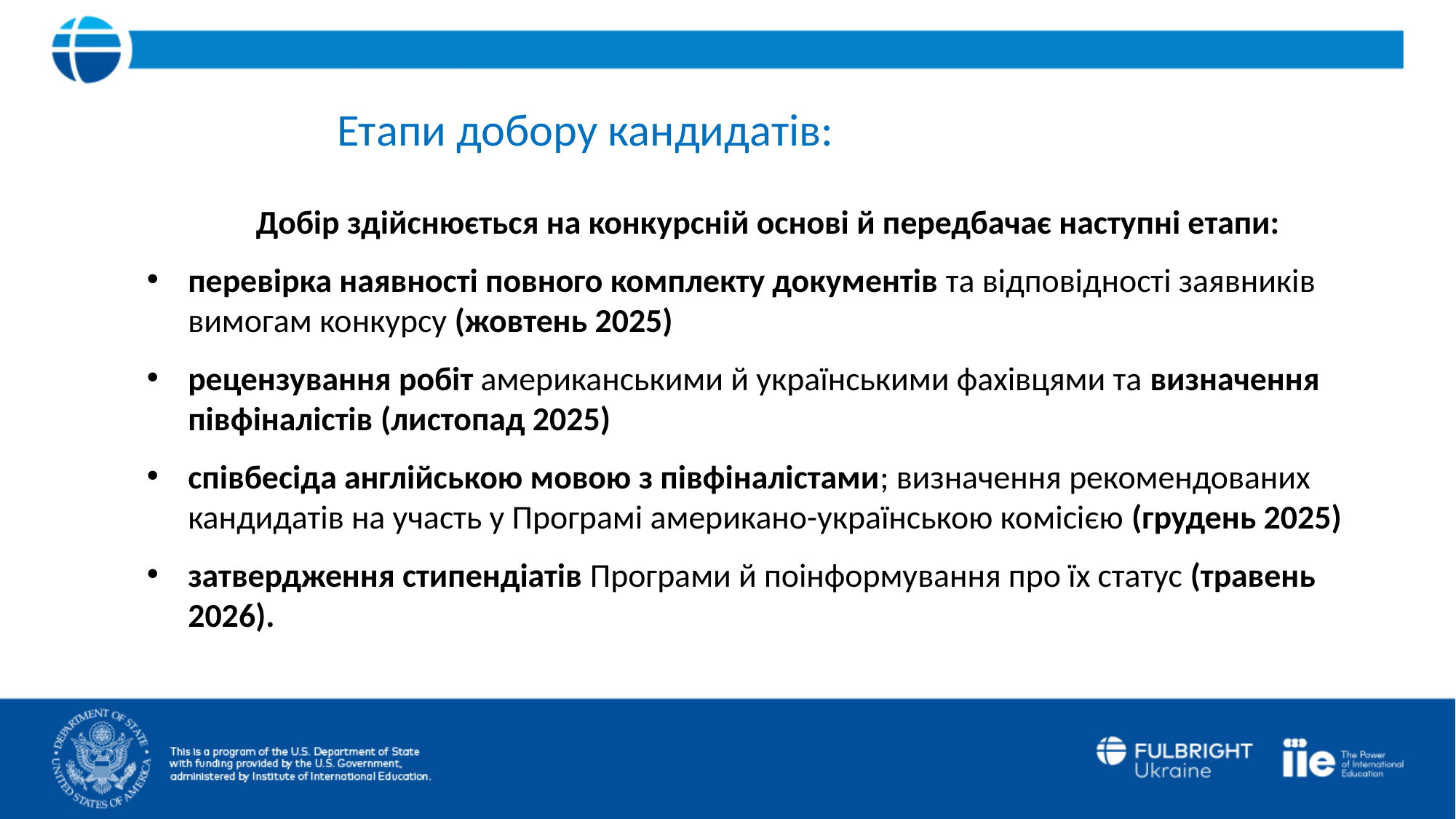

Етапи добору кандидатів:
	Добір здійснюється на конкурсній основі й передбачає наступні етапи:
перевірка наявності повного комплекту документів та відповідності заявників вимогам конкурсу (жовтень 2025)
рецензування робіт американськими й українськими фахівцями та визначення півфіналістів (листопад 2025)
співбесіда англійською мовою з півфіналістами; визначення рекомендованих кандидатів на участь у Програмі американо-українською комісією (грудень 2025)
затвердження стипендіатів Програми й поінформування про їх статус (травень 2026).